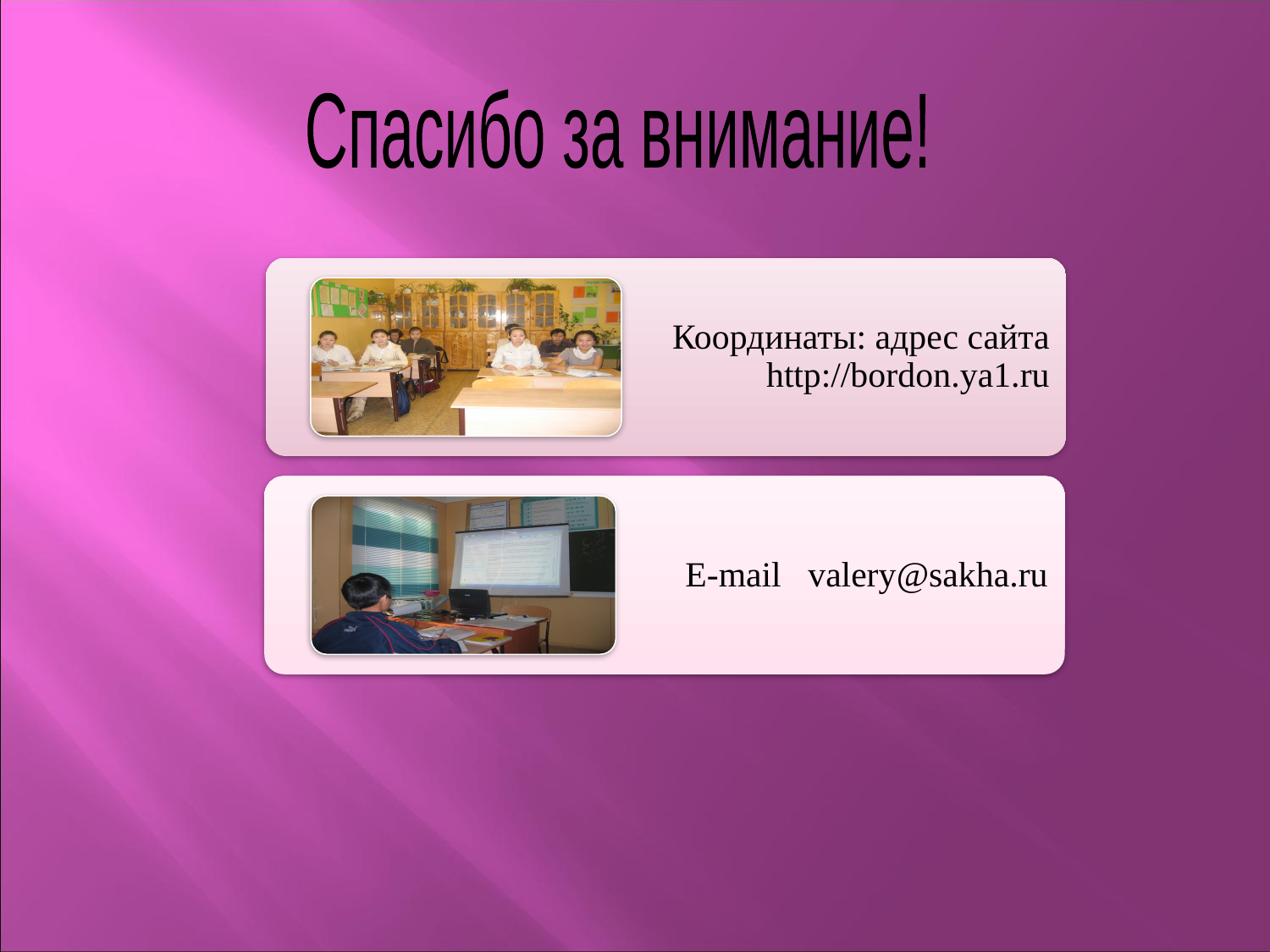

Спасибо за внимание!
Координаты: адрес сайта http://bordon.ya1.ru
E-mail   valery@sakha.ru
Координаты: адрес сайта http://bordon.ya1.ru
E-mail   valery@sakha.ru